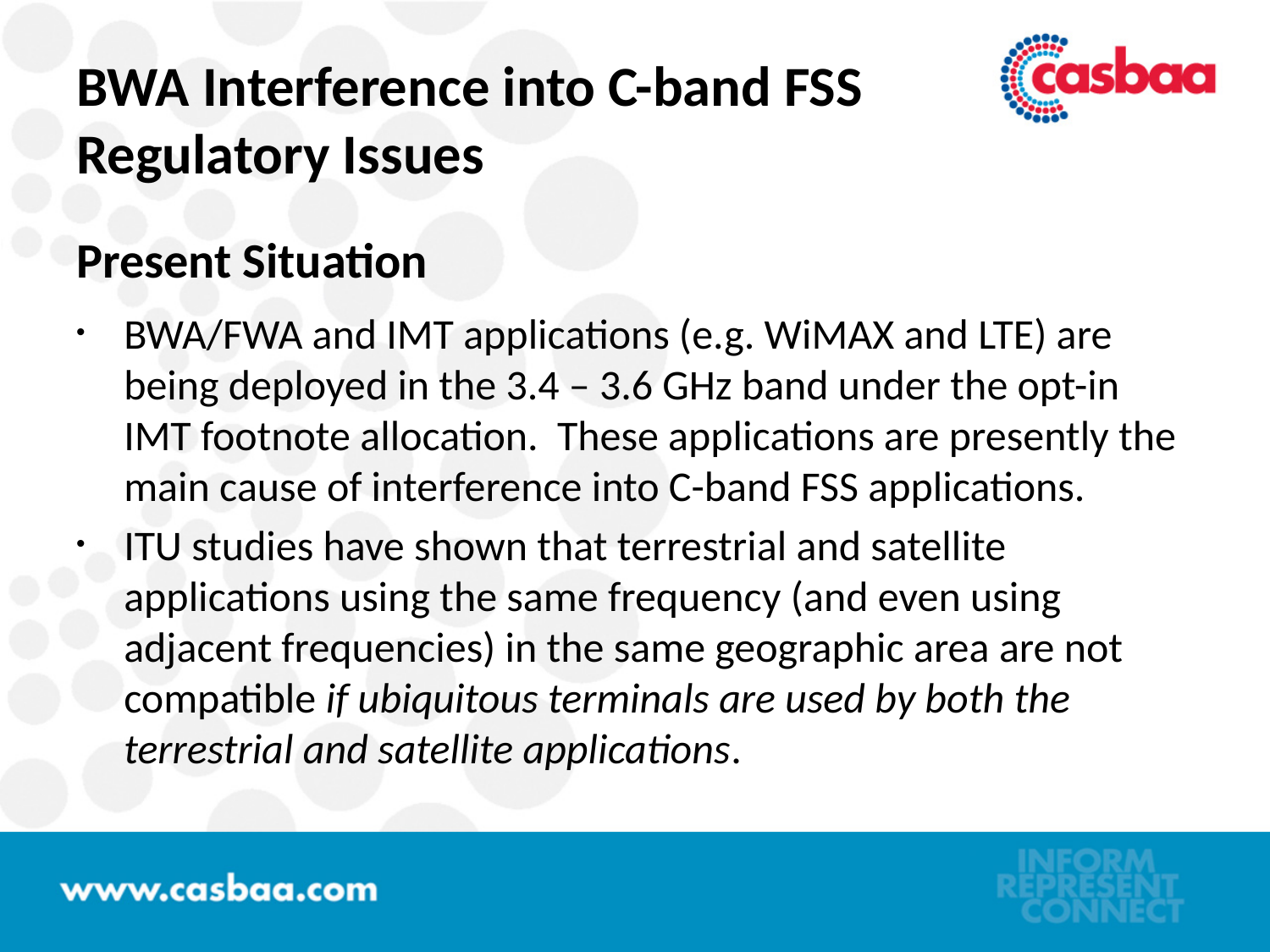

# BWA Interference into C-band FSS Regulatory Issues
Present Situation
BWA/FWA and IMT applications (e.g. WiMAX and LTE) are being deployed in the 3.4 – 3.6 GHz band under the opt-in IMT footnote allocation.  These applications are presently the main cause of interference into C-band FSS applications.
ITU studies have shown that terrestrial and satellite applications using the same frequency (and even using adjacent frequencies) in the same geographic area are not compatible if ubiquitous terminals are used by both the terrestrial and satellite applications.